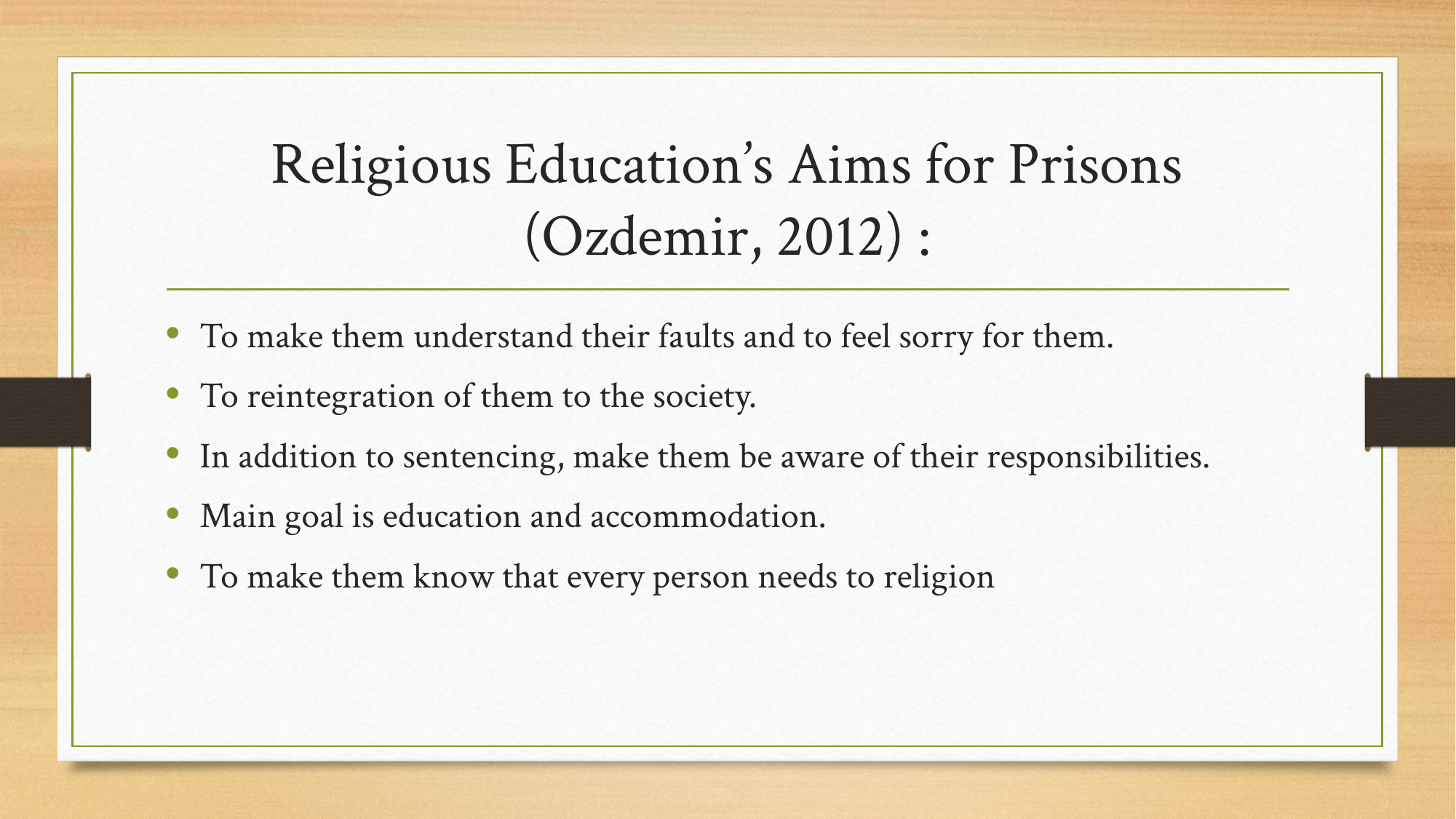

# Religious Education’s Aims for Prisons (Ozdemir, 2012) :
To make them understand their faults and to feel sorry for them.
To reintegration of them to the society.
In addition to sentencing, make them be aware of their responsibilities.
Main goal is education and accommodation.
To make them know that every person needs to religion